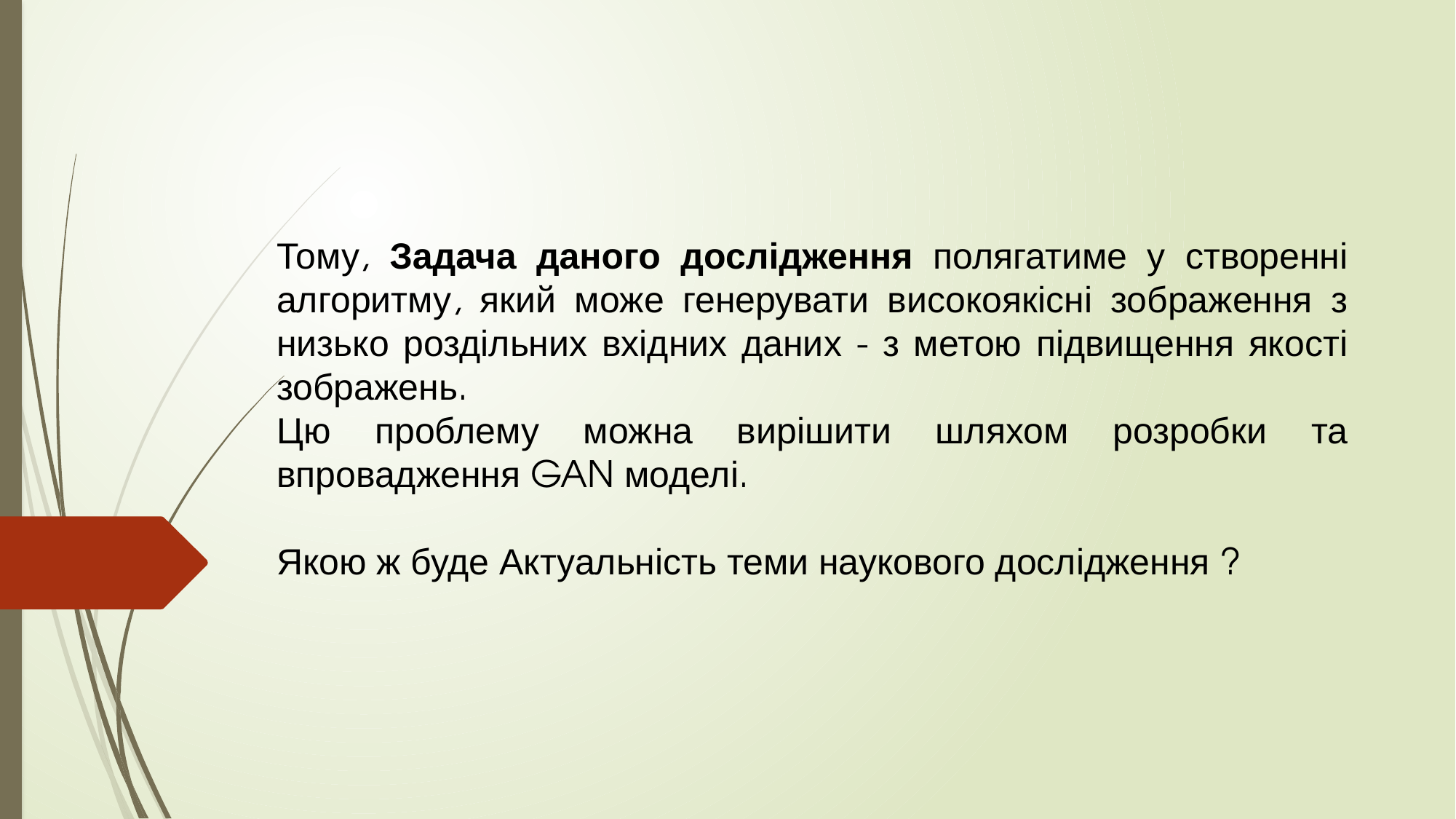

Тому, Задача даного дослідження полягатиме у створенні алгоритму, який може генерувати високоякісні зображення з низько роздільних вхідних даних - з метою підвищення якості зображень.
Цю проблему можна вирішити шляхом розробки та впровадження GAN моделі.

Якою ж буде Актуальність теми наукового дослідження ?